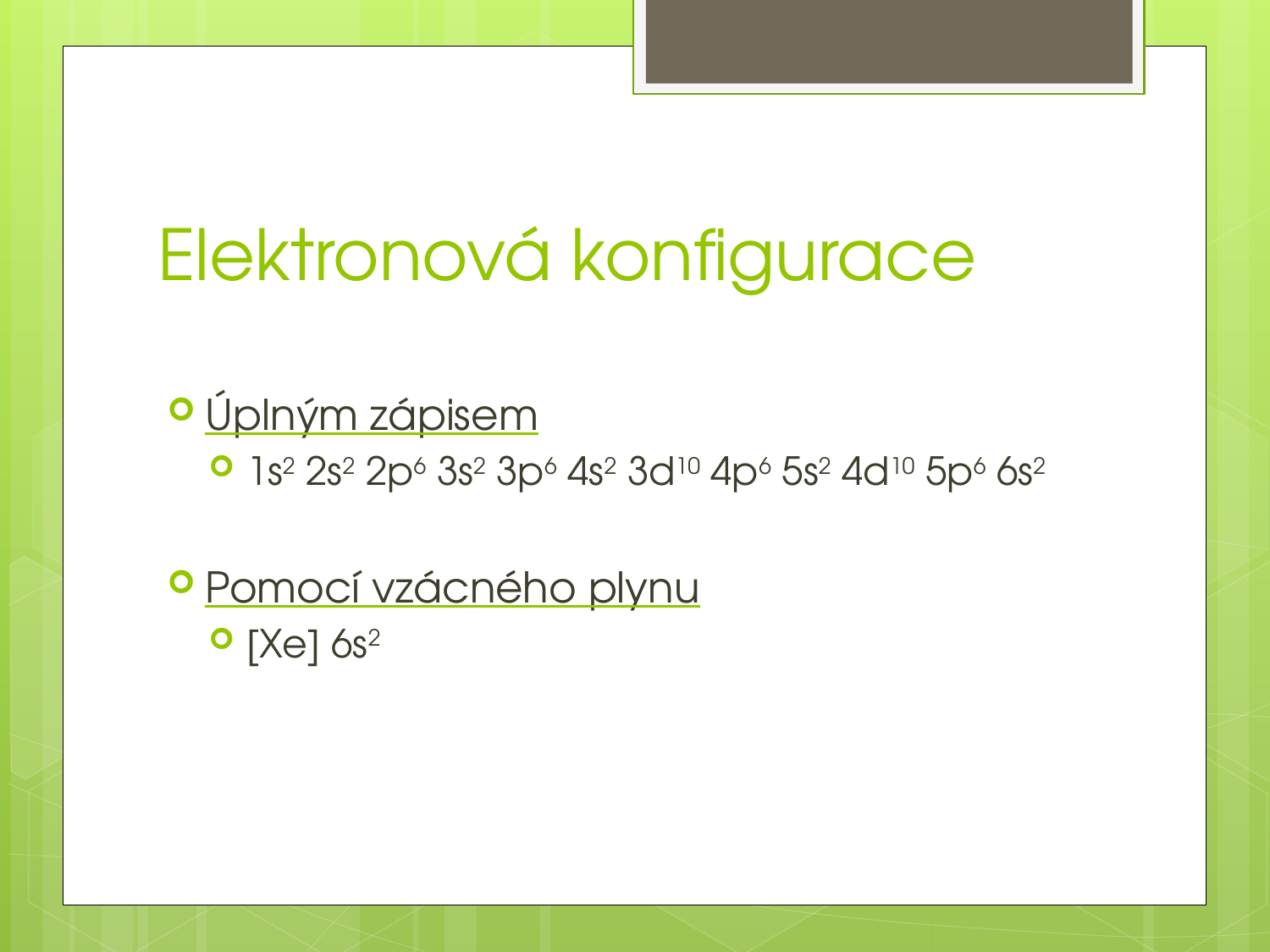

# Elektronová konfigurace

Úplným zápisem
1s2 2s2 2p6 3s2 3p6 4s2 3d10 4p6 5s2 4d10 5p6 6s2

Pomocí vzácného plynu
[Xe] 6s2